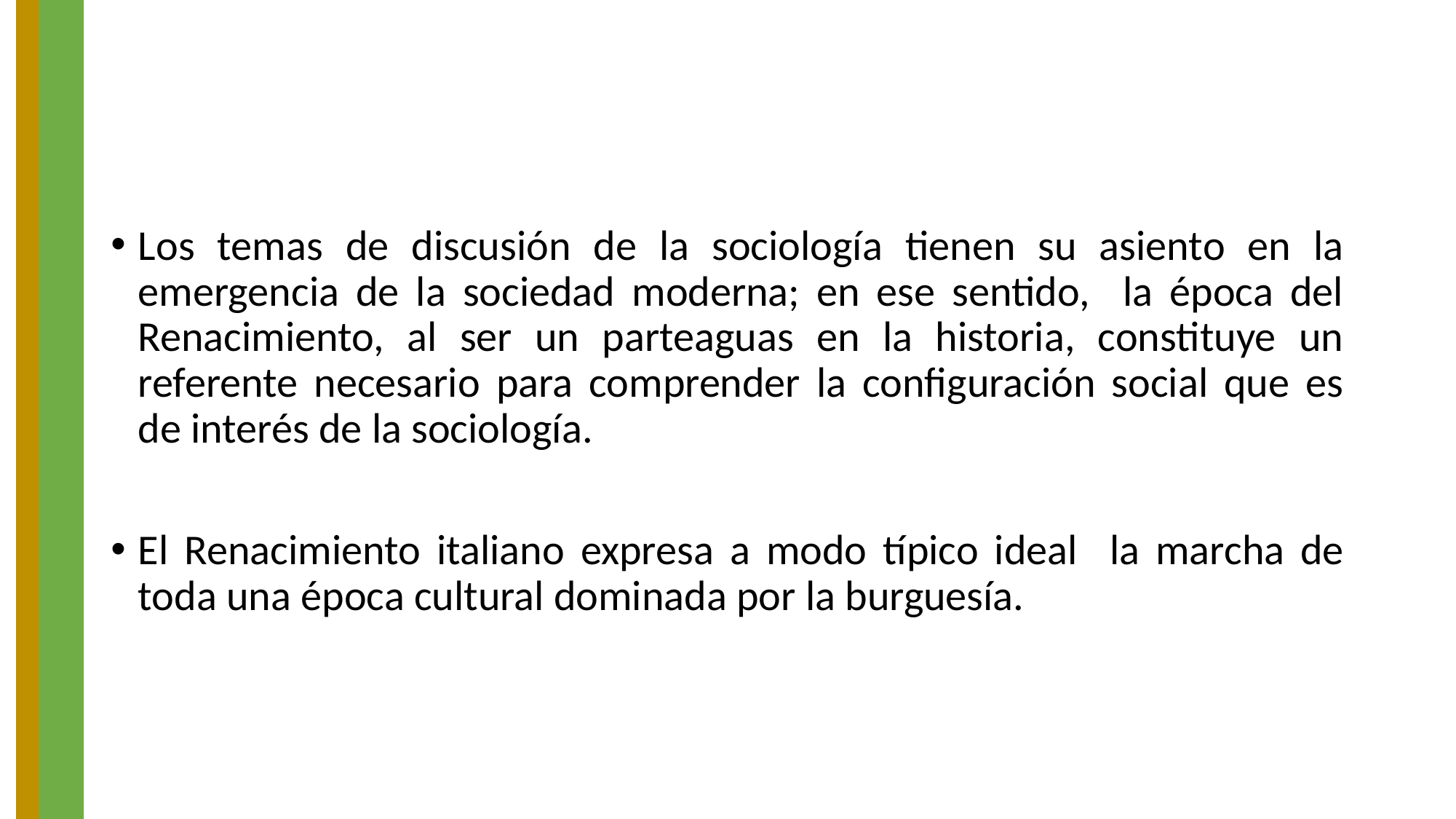

Los temas de discusión de la sociología tienen su asiento en la emergencia de la sociedad moderna; en ese sentido,  la época del Renacimiento, al ser un parteaguas en la historia, constituye un referente necesario para comprender la configuración social que es de interés de la sociología.

El Renacimiento italiano expresa a modo típico ideal  la marcha de toda una época cultural dominada por la burguesía.